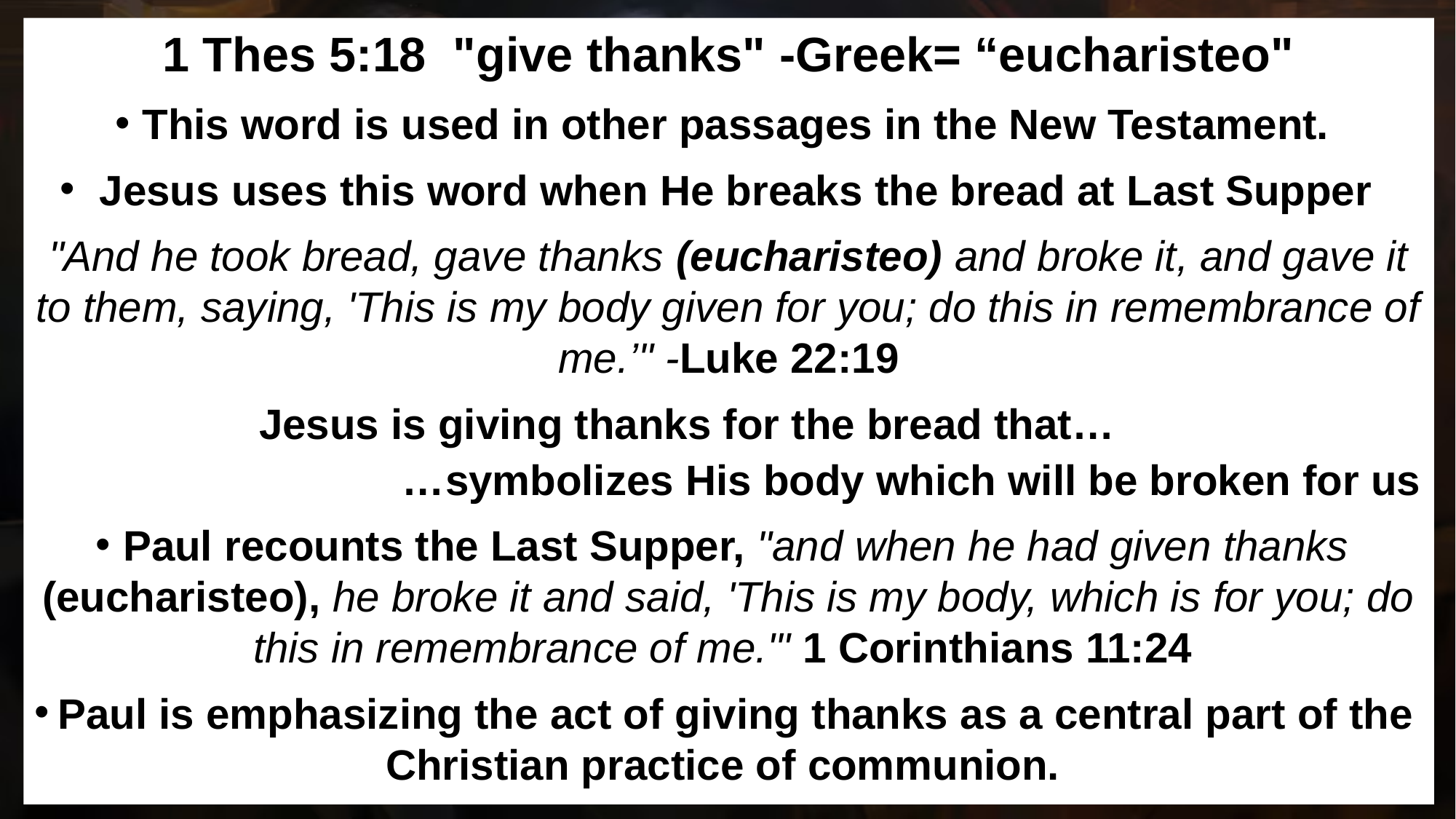

1 Thes 5:18  "give thanks" -Greek= “eucharisteo"
This word is used in other passages in the New Testament.
 Jesus uses this word when He breaks the bread at Last Supper
"And he took bread, gave thanks (eucharisteo) and broke it, and gave it to them, saying, 'This is my body given for you; do this in remembrance of me.’" -Luke 22:19
                   Jesus is giving thanks for the bread that…
                               …symbolizes His body which will be broken for us
Paul recounts the Last Supper, "and when he had given thanks (eucharisteo), he broke it and said, 'This is my body, which is for you; do this in remembrance of me.'" 1 Corinthians 11:24
Paul is emphasizing the act of giving thanks as a central part of the Christian practice of communion.